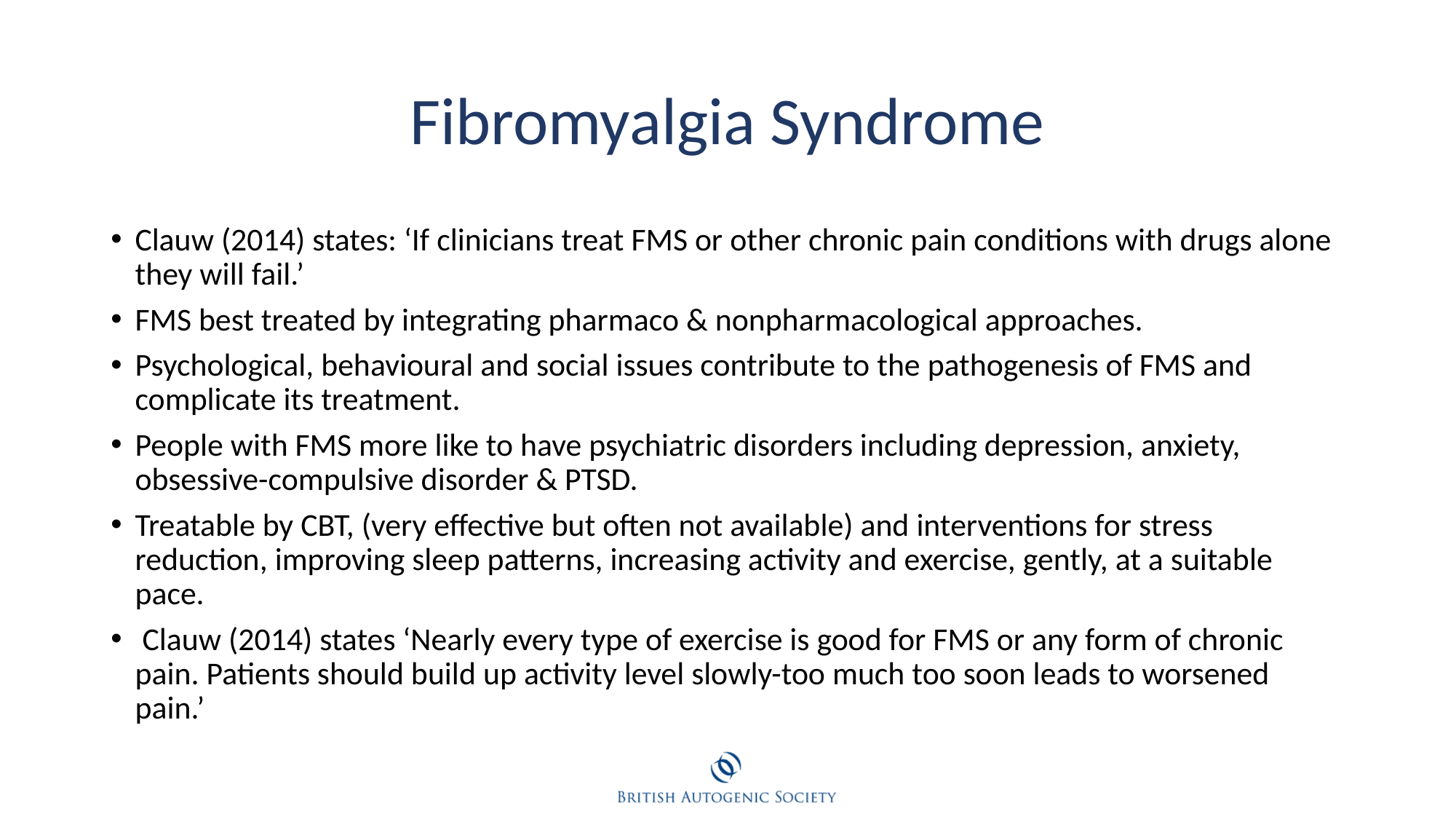

# Fibromyalgia Syndrome
Clauw (2014) states: ‘If clinicians treat FMS or other chronic pain conditions with drugs alone they will fail.’
FMS best treated by integrating pharmaco & nonpharmacological approaches.
Psychological, behavioural and social issues contribute to the pathogenesis of FMS and complicate its treatment.
People with FMS more like to have psychiatric disorders including depression, anxiety, obsessive-compulsive disorder & PTSD.
Treatable by CBT, (very effective but often not available) and interventions for stress reduction, improving sleep patterns, increasing activity and exercise, gently, at a suitable pace.
 Clauw (2014) states ‘Nearly every type of exercise is good for FMS or any form of chronic pain. Patients should build up activity level slowly-too much too soon leads to worsened pain.’